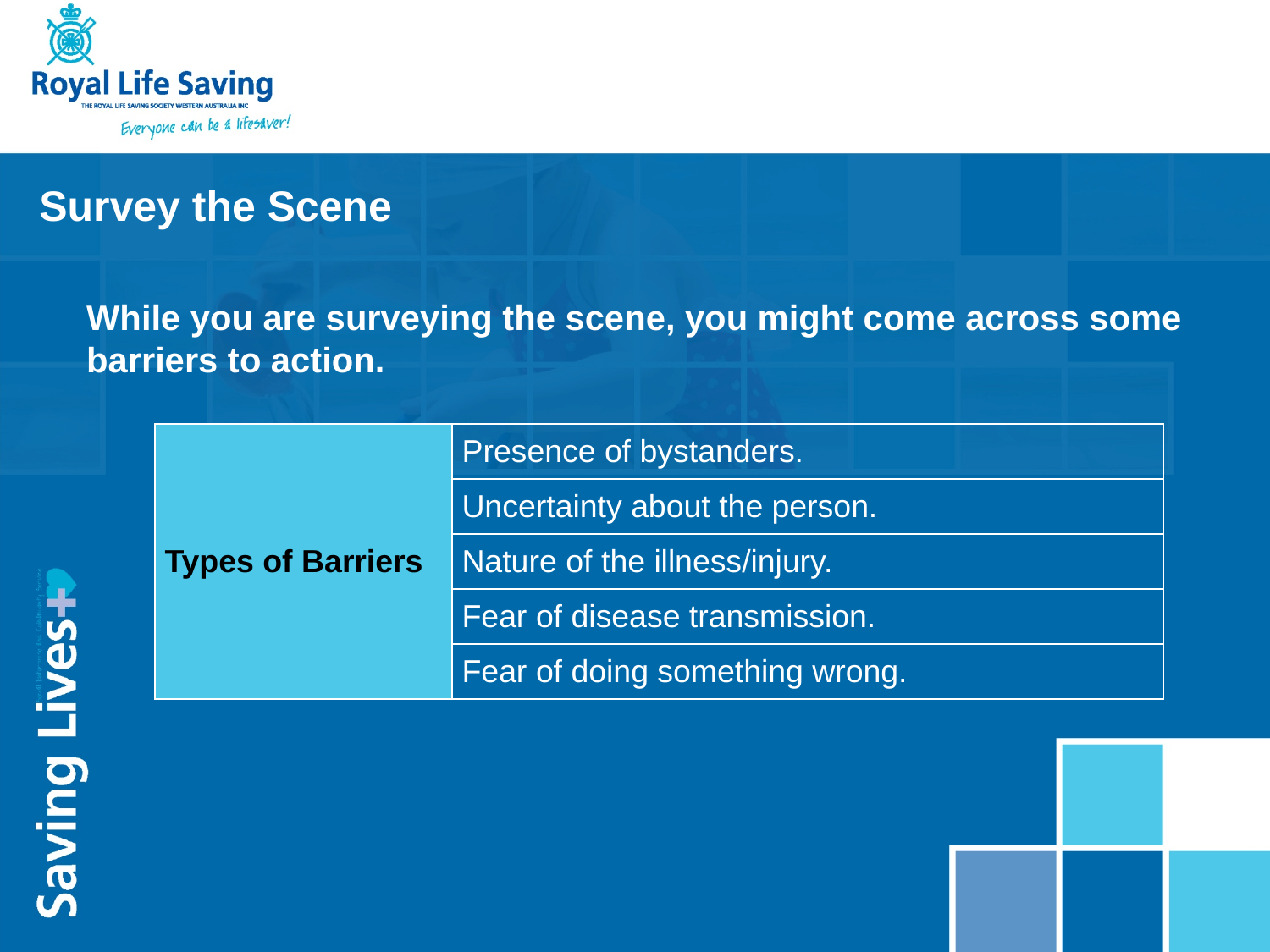

Survey the Scene
While you are surveying the scene, you might come across some barriers to action.
| Types of Barriers | Presence of bystanders. |
| --- | --- |
|  | Uncertainty about the person. |
|  | Nature of the illness/injury. |
|  | Fear of disease transmission. |
|  | Fear of doing something wrong. |